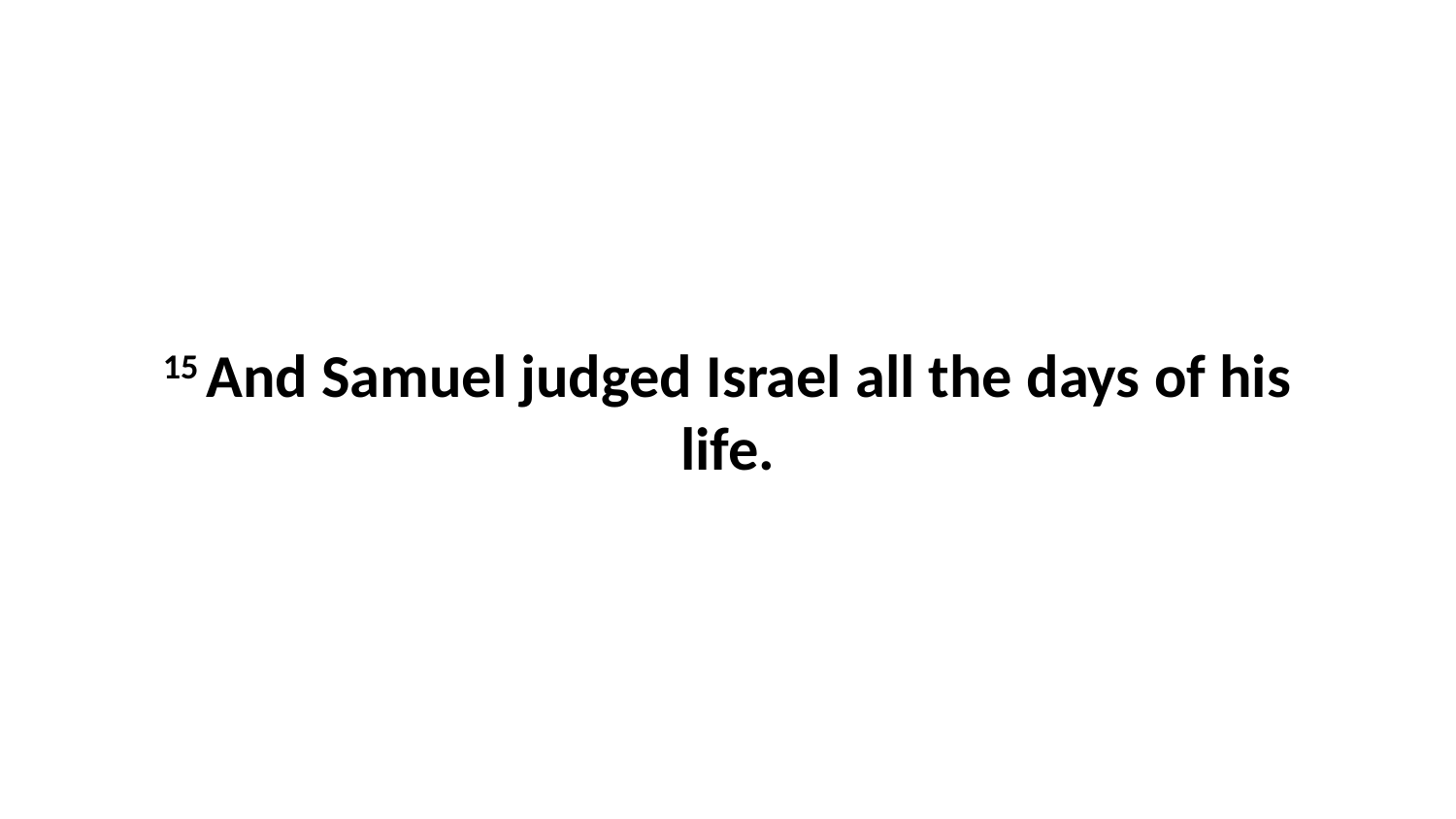

15 And Samuel judged Israel all the days of his life.